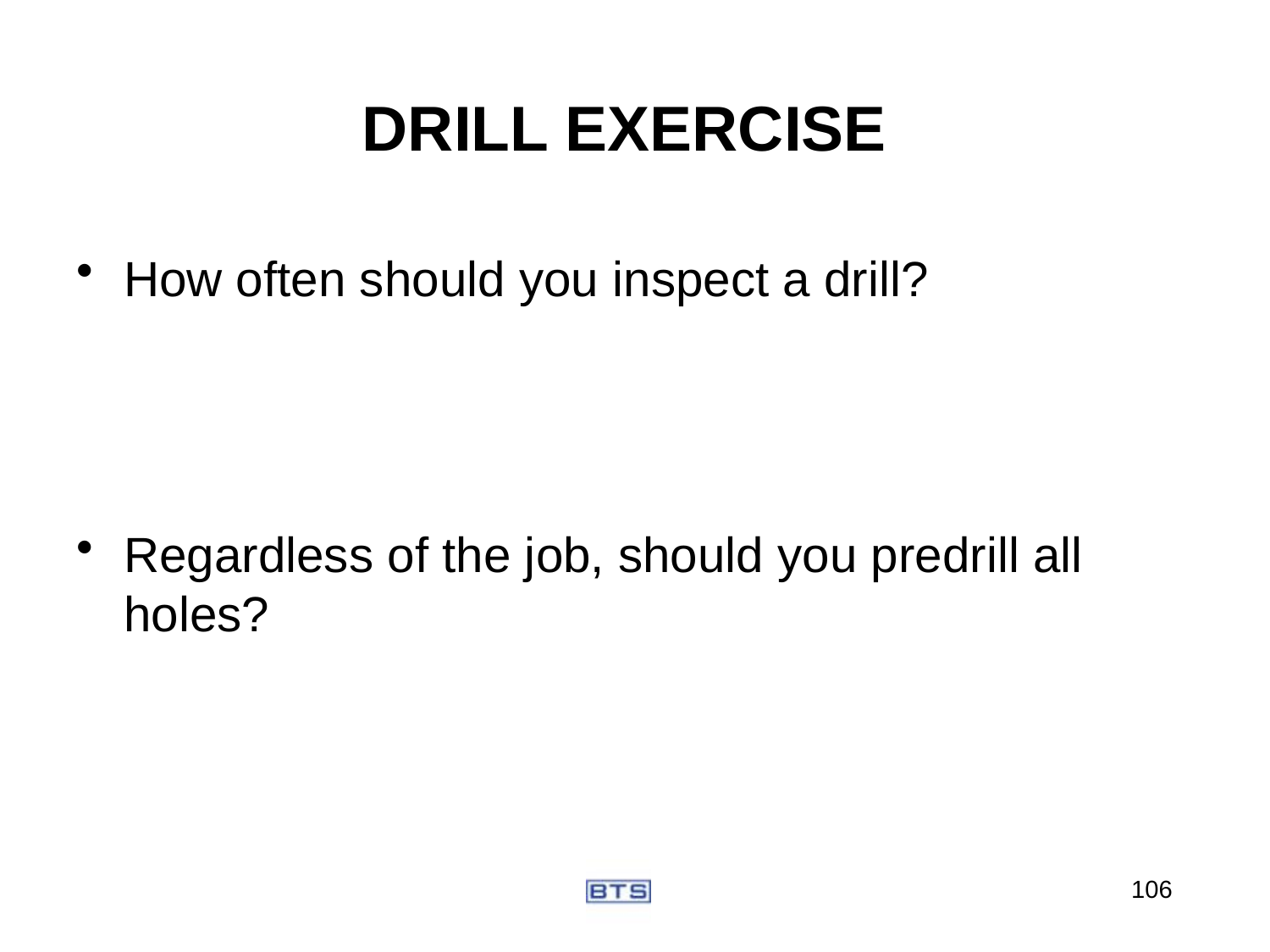

# DRILL EXERCISE
How often should you inspect a drill?

Regardless of the job, should you predrill all holes?

106